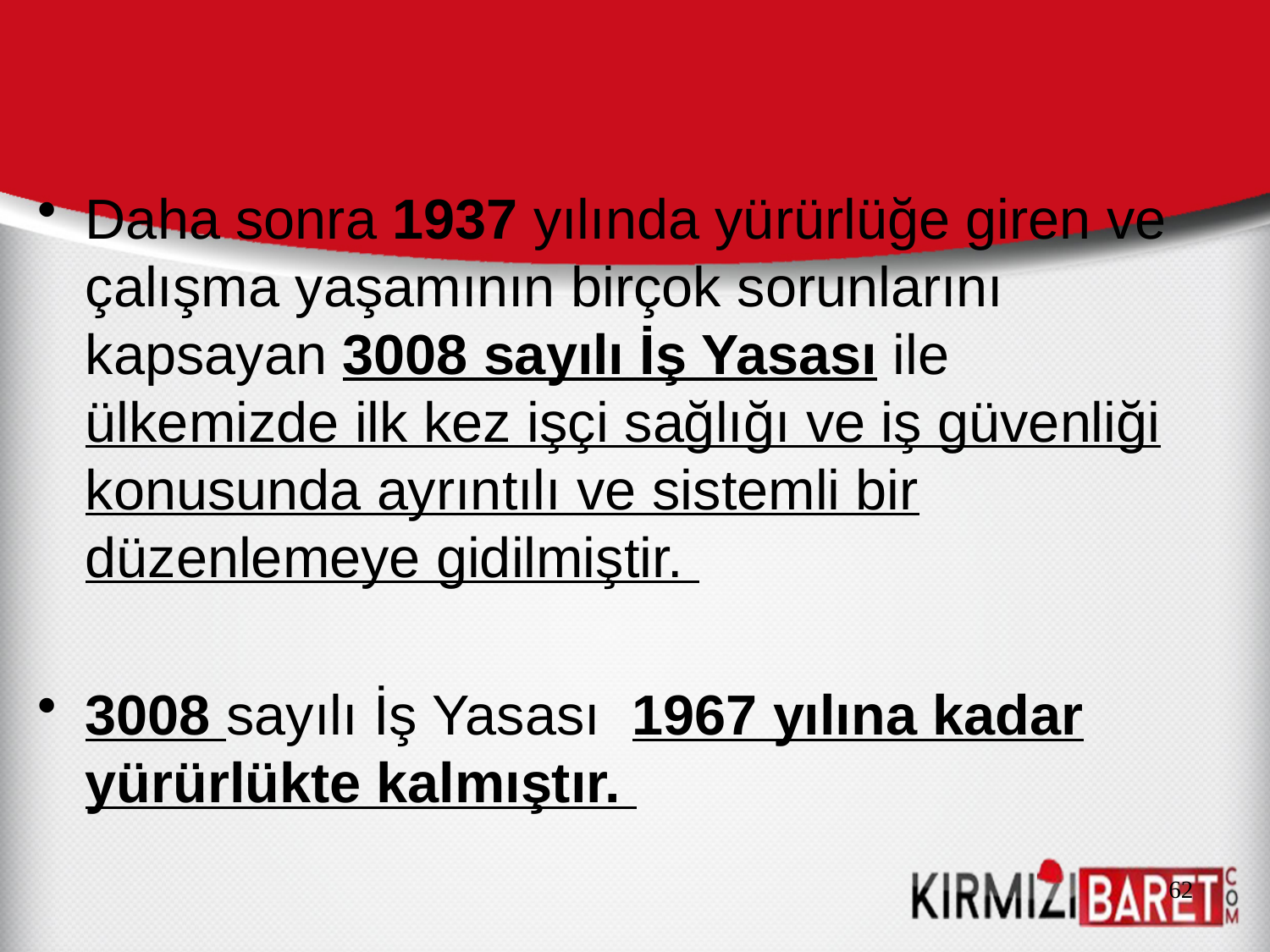

Daha sonra 1937 yılında yürürlüğe giren ve çalışma yaşamının birçok sorunlarını kapsayan 3008 sayılı İş Yasası ile ülkemizde ilk kez işçi sağlığı ve iş güvenliği konusunda ayrıntılı ve sistemli bir düzenlemeye gidilmiştir.

3008 sayılı İş Yasası  1967 yılına kadar yürürlükte kalmıştır.

62